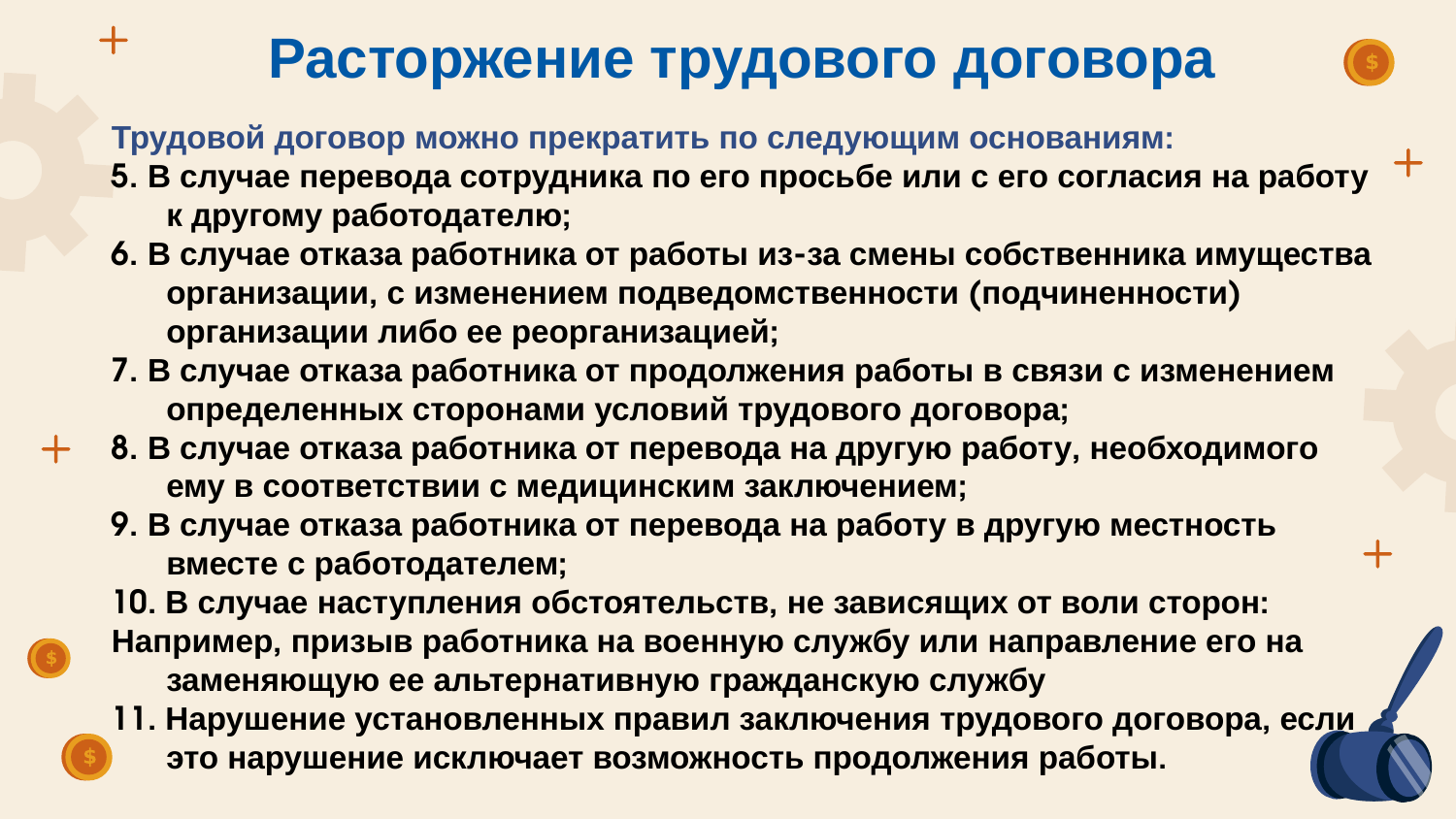

Расторжение трудового договора
Трудовой договор можно прекратить по следующим основаниям:
5. В случае перевода сотрудника по его просьбе или с его согласия на работу к другому работодателю;
6. В случае отказа работника от работы из-за смены собственника имущества организации, с изменением подведомственности (подчиненности) организации либо ее реорганизацией;
7. В случае отказа работника от продолжения работы в связи с изменением определенных сторонами условий трудового договора;
8. В случае отказа работника от перевода на другую работу, необходимого ему в соответствии с медицинским заключением;
9. В случае отказа работника от перевода на работу в другую местность вместе с работодателем;
10. В случае наступления обстоятельств, не зависящих от воли сторон:
Например, призыв работника на военную службу или направление его на заменяющую ее альтернативную гражданскую службу
11. Нарушение установленных правил заключения трудового договора, если это нарушение исключает возможность продолжения работы.